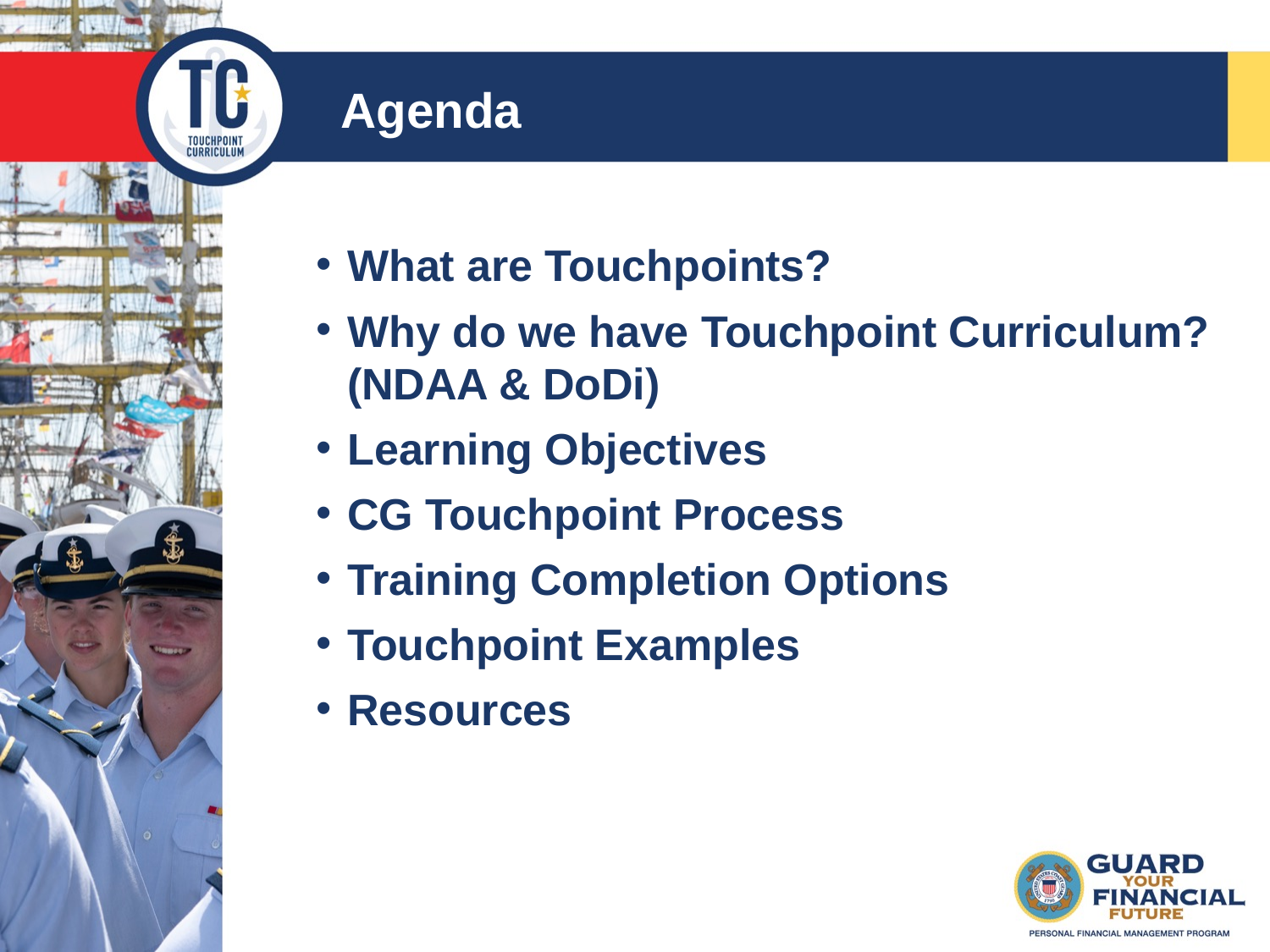

Agenda
What are Touchpoints?
Why do we have Touchpoint Curriculum? (NDAA & DoDi)
Learning Objectives
CG Touchpoint Process
Training Completion Options
Touchpoint Examples
Resources